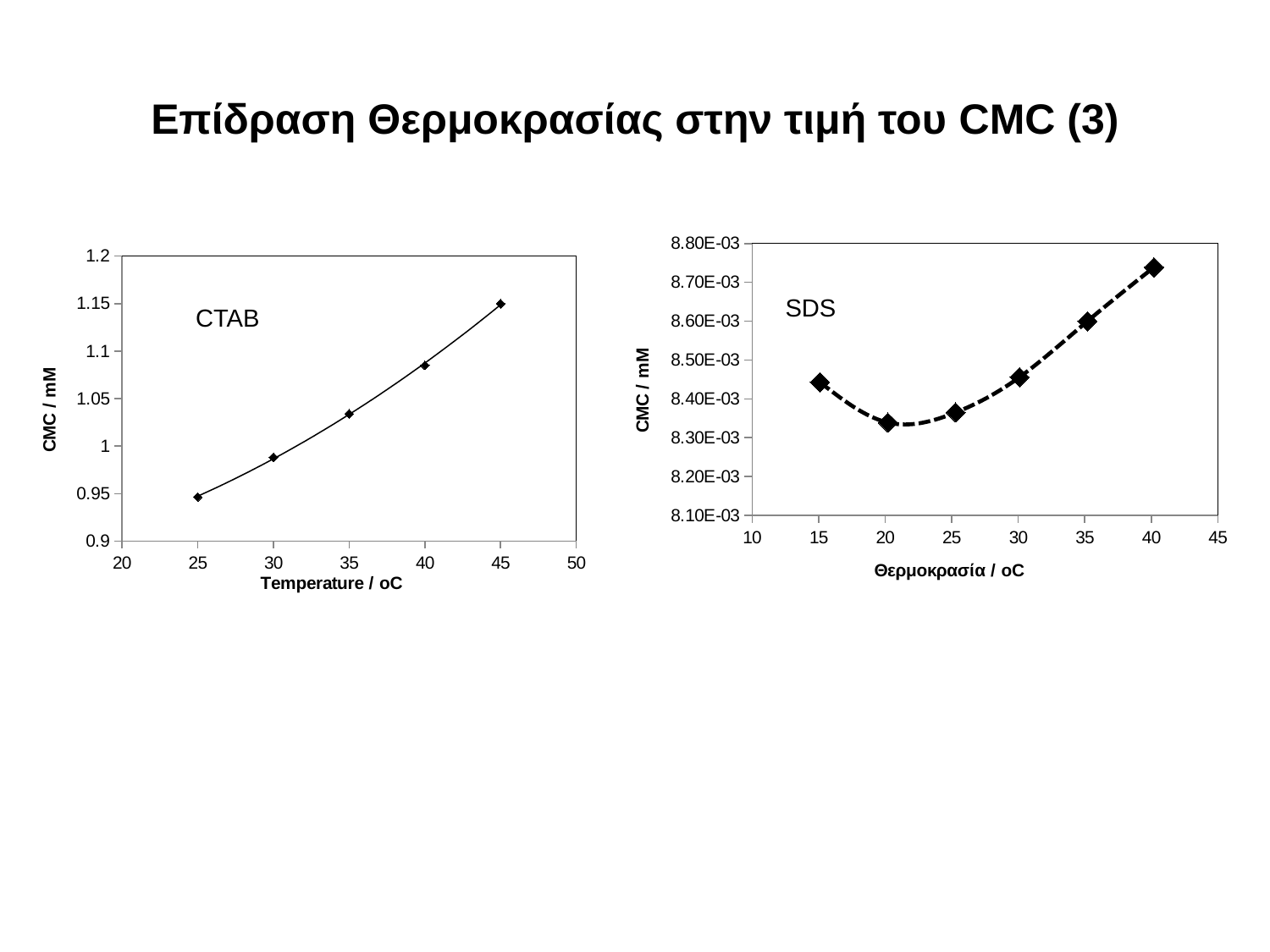

# Επίδραση Θερμοκρασίας στην τιμή του CMC (3)

### Chart

| Category |  |
|---|---|

### Chart

| Category |  |
|---|---|
SDS
CTAB